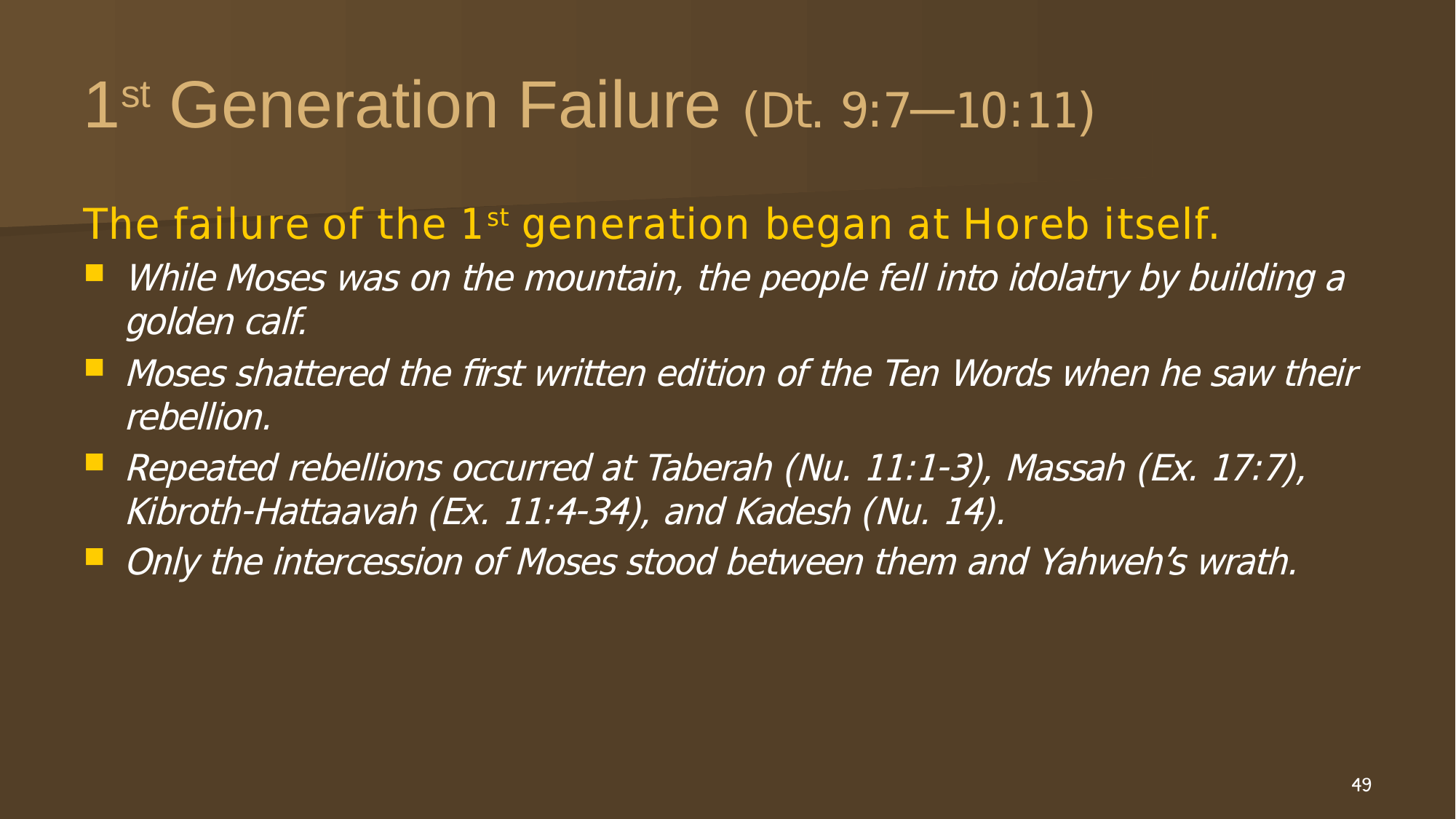

# 1st Generation Failure (Dt. 9:7—10:11)
The failure of the 1st generation began at Horeb itself.
While Moses was on the mountain, the people fell into idolatry by building a golden calf.
Moses shattered the first written edition of the Ten Words when he saw their rebellion.
Repeated rebellions occurred at Taberah (Nu. 11:1-3), Massah (Ex. 17:7), Kibroth-Hattaavah (Ex. 11:4-34), and Kadesh (Nu. 14).
Only the intercession of Moses stood between them and Yahweh’s wrath.
49